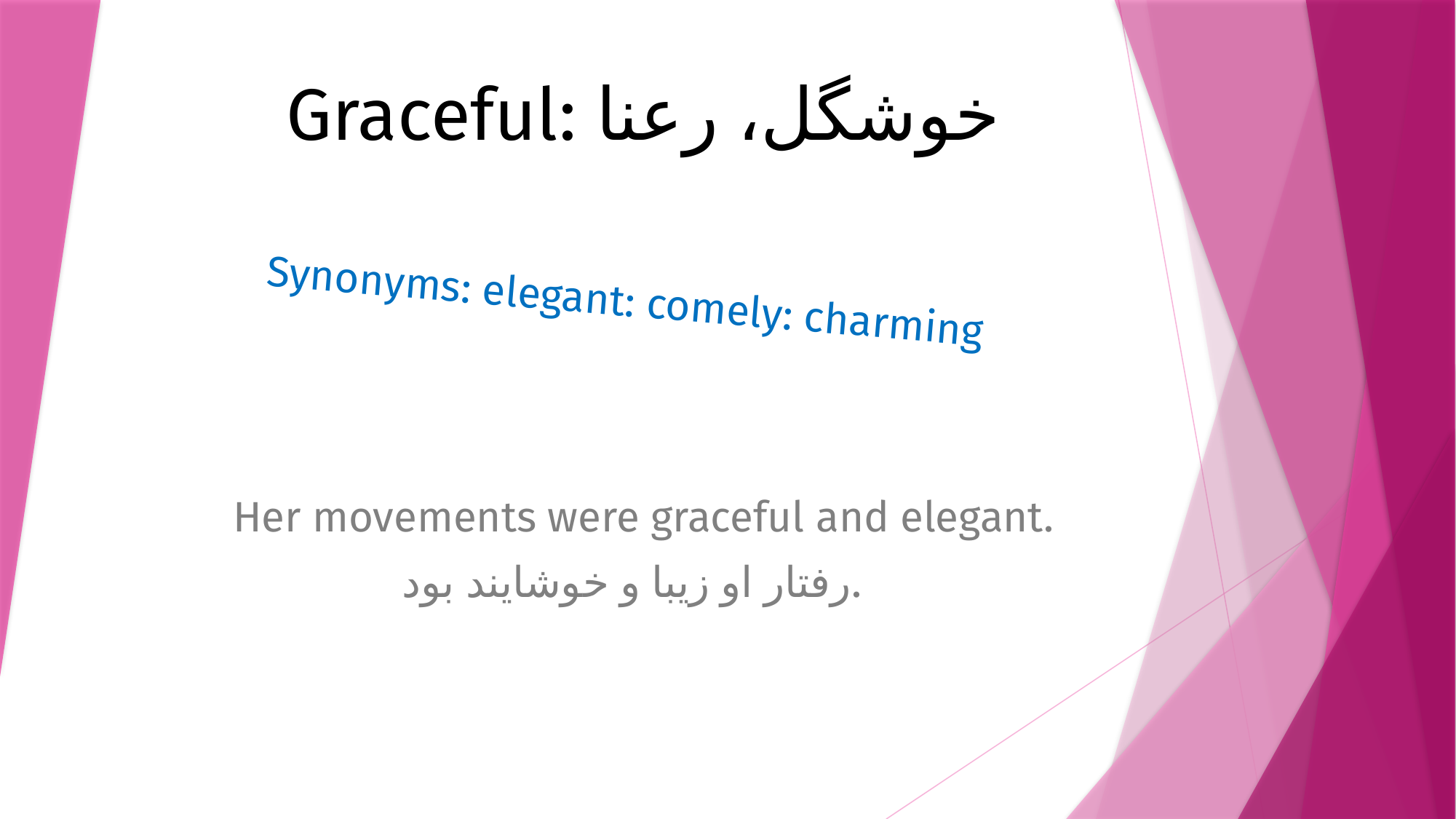

# Graceful: خوشگل، رعنا
Synonyms: elegant: comely: charming
Her movements were graceful and elegant.
رفتار او زیبا و خوشایند بود.